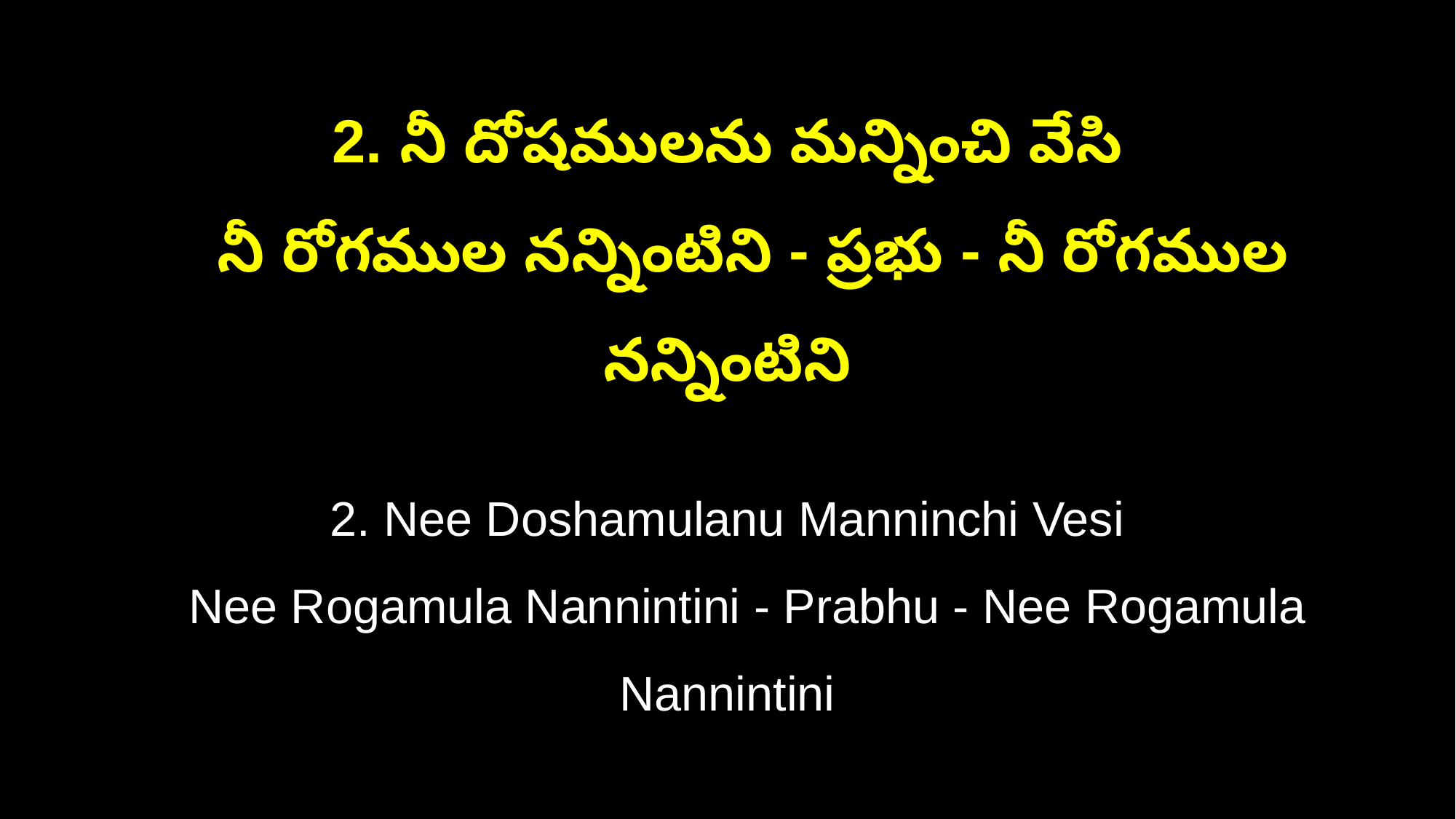

2. నీ దోషములను మన్నించి వేసి
   నీ రోగముల నన్నింటిని - ప్రభు - నీ రోగముల నన్నింటిని
2. Nee Doshamulanu Manninchi Vesi
   Nee Rogamula Nannintini - Prabhu - Nee Rogamula Nannintini